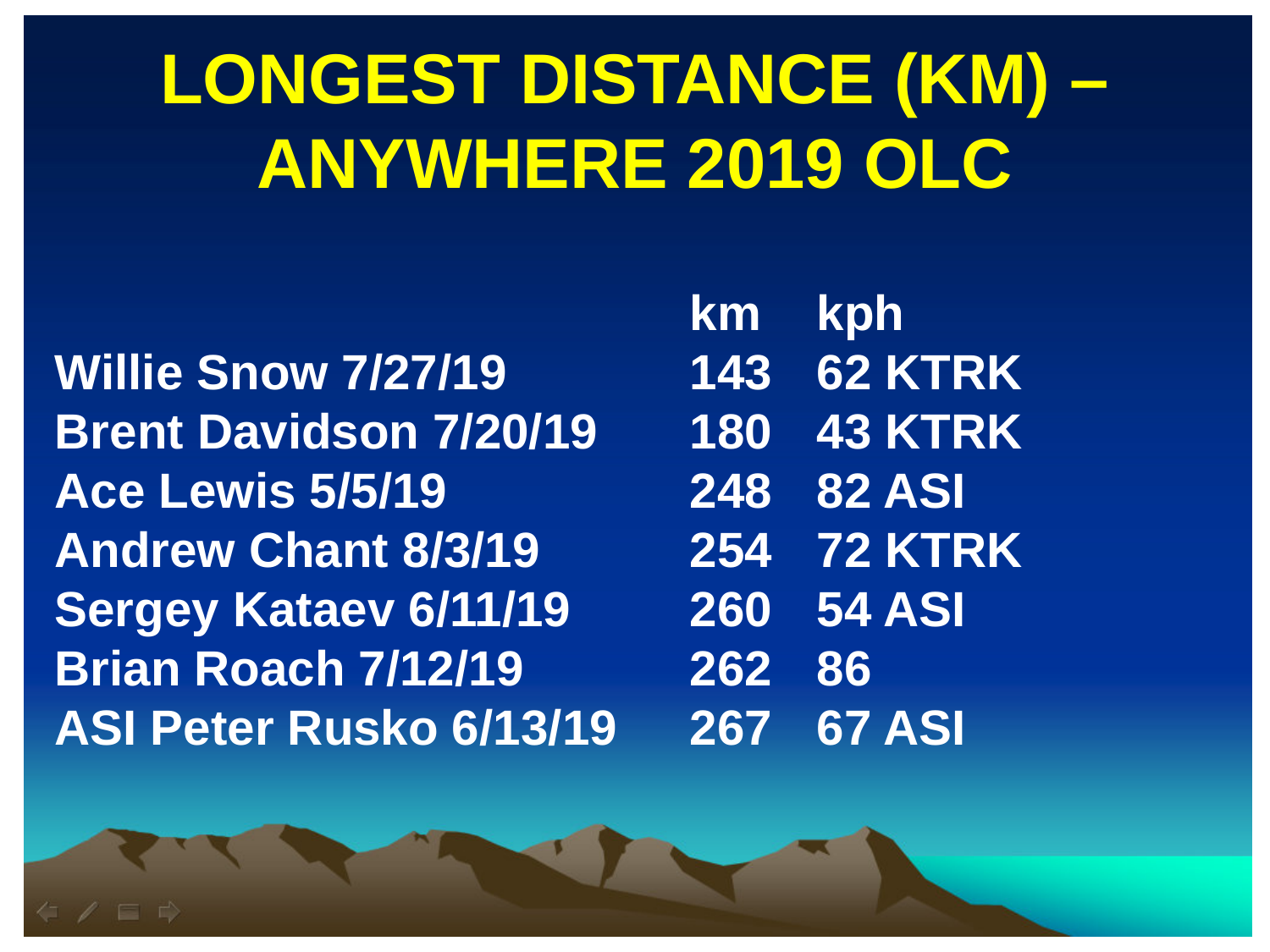

LONGEST DISTANCE (KM) – ANYWHERE 2019 OLC
					km	kph
Willie Snow 7/27/19 		143 	62 KTRK
Brent Davidson 7/20/19 	180 	43 KTRK
Ace Lewis 5/5/19 		248 	82 ASI
Andrew Chant 8/3/19 		254 	72 KTRK
Sergey Kataev 6/11/19 	260 	54 ASI
Brian Roach 7/12/19 		262 	86
ASI Peter Rusko 6/13/19 	267 	67 ASI